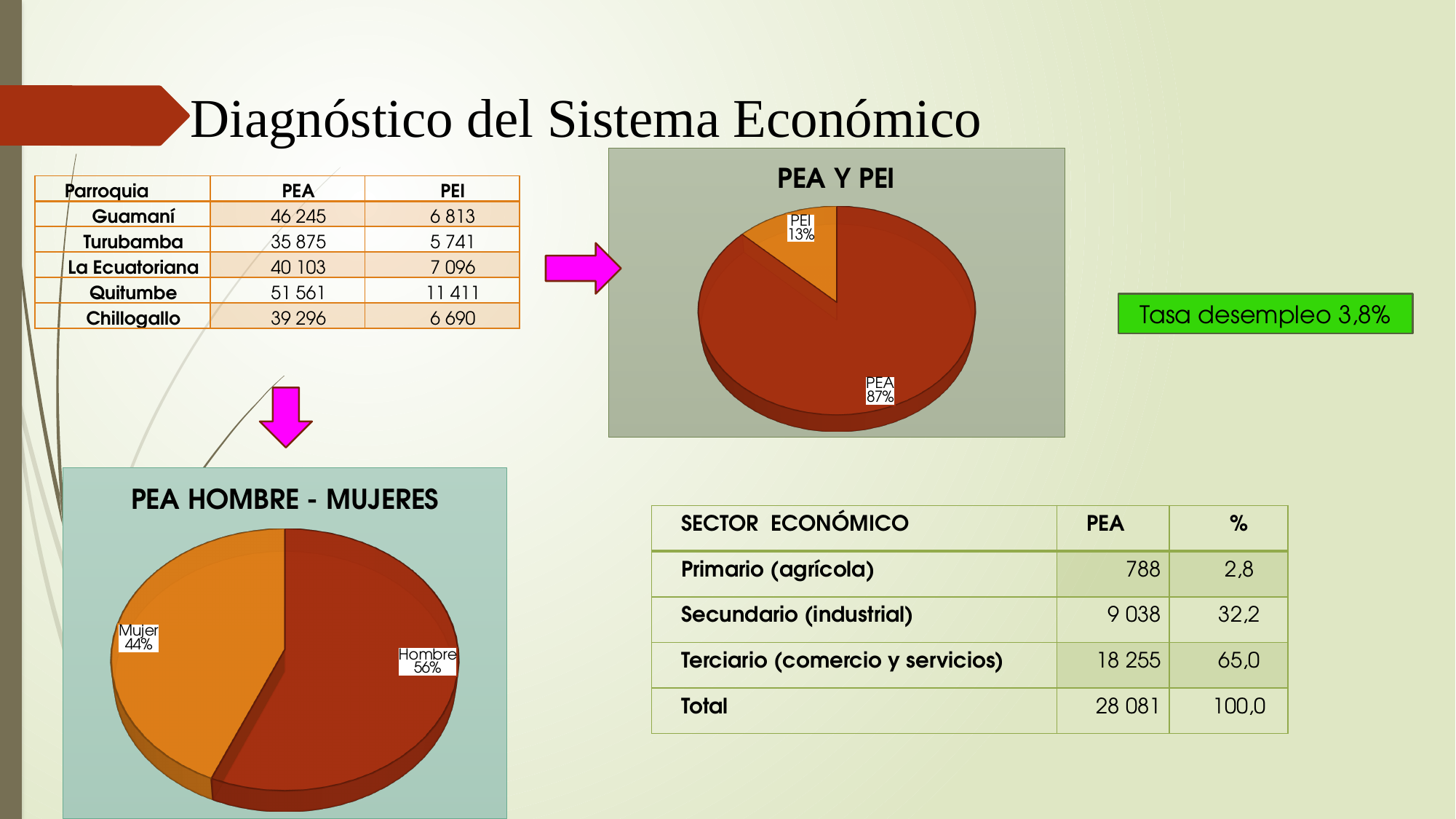

Diagnóstico del Sistema Económico

[unsupported chart]

| Parroquia | PEA | PEI |
| --- | --- | --- |
| Guamaní | 46 245 | 6 813 |
| Turubamba | 35 875 | 5 741 |
| La Ecuatoriana | 40 103 | 7 096 |
| Quitumbe | 51 561 | 11 411 |
| Chillogallo | 39 296 | 6 690 |

Tasa desempleo 3,8%

[unsupported chart]

| SECTOR ECONÓMICO | PEA | % |
| --- | --- | --- |
| Primario (agrícola) | 788 | 2,8 |
| Secundario (industrial) | 9 038 | 32,2 |
| Terciario (comercio y servicios) | 18 255 | 65,0 |
| Total | 28 081 | 100,0 |